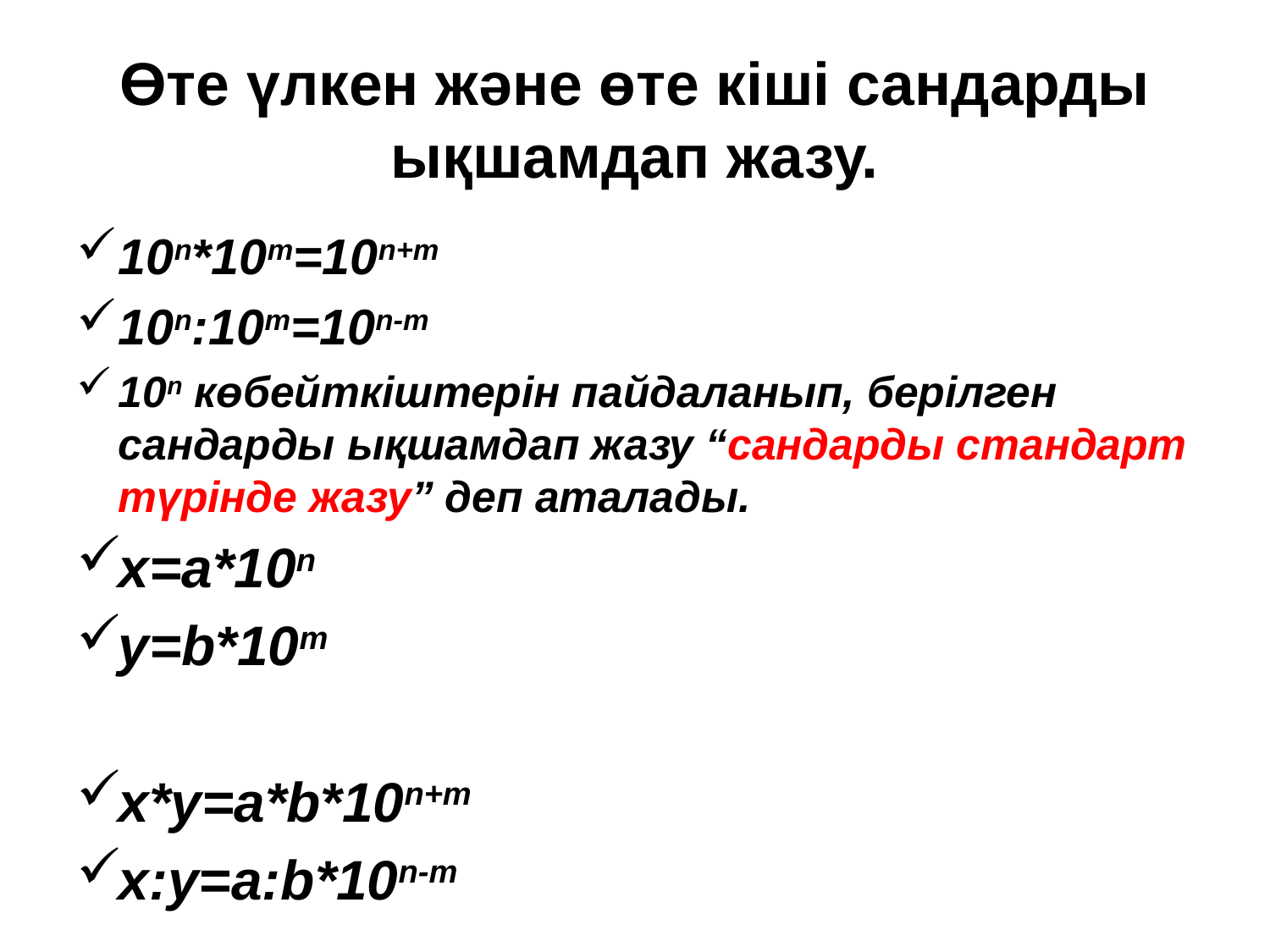

# Өте үлкен және өте кіші сандарды ықшамдап жазу.
10n*10m=10n+m
10n:10m=10n-m
10n көбейткіштерін пайдаланып, берілген сандарды ықшамдап жазу “сандарды стандарт түрінде жазу” деп аталады.
х=a*10n
у=b*10m

х*у=a*b*10n+m
х:у=a:b*10n-m